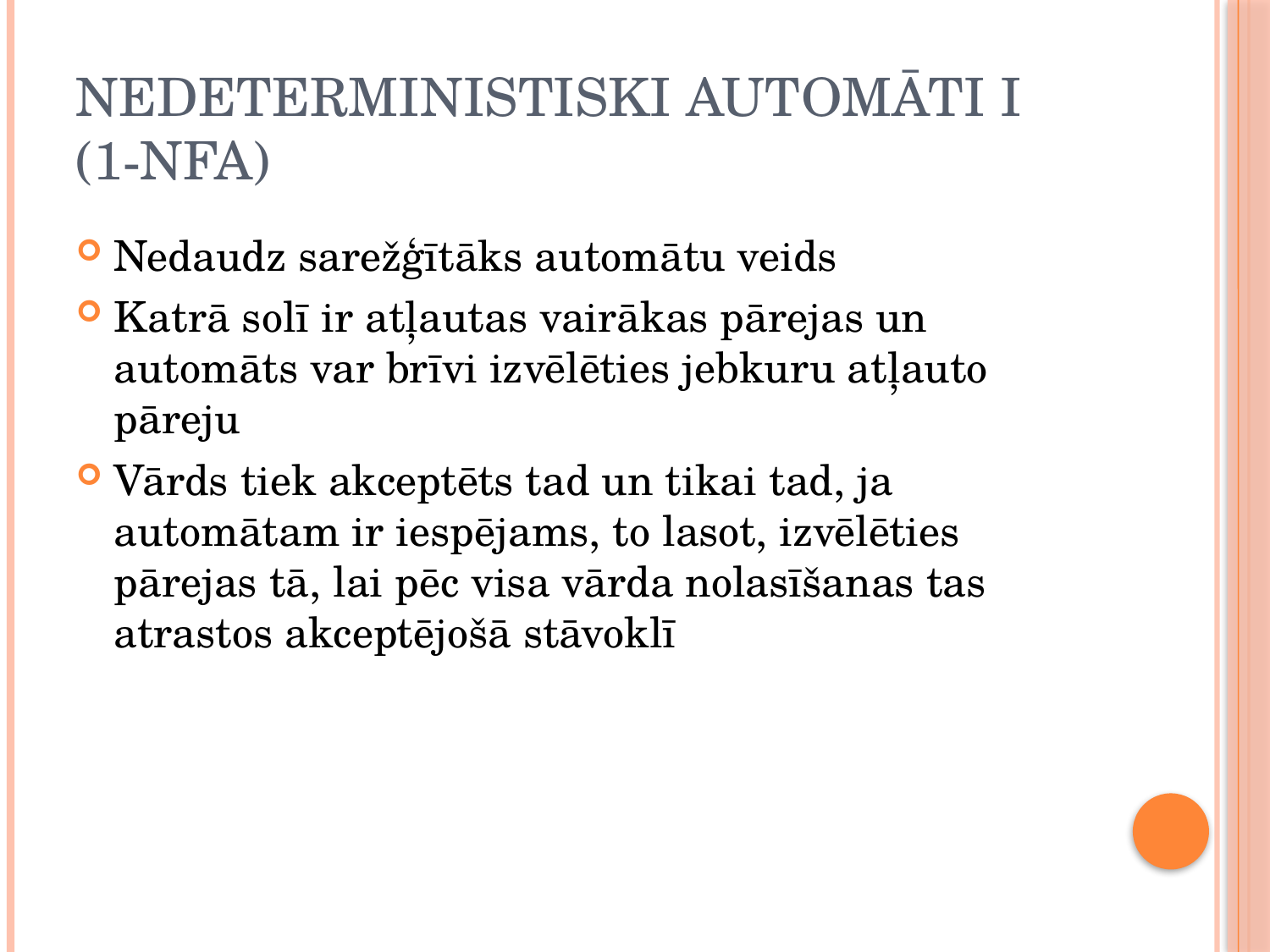

# Nedeterministiski automāti I (1-NFA)
Nedaudz sarežģītāks automātu veids
Katrā solī ir atļautas vairākas pārejas un automāts var brīvi izvēlēties jebkuru atļauto pāreju
Vārds tiek akceptēts tad un tikai tad, ja automātam ir iespējams, to lasot, izvēlēties pārejas tā, lai pēc visa vārda nolasīšanas tas atrastos akceptējošā stāvoklī